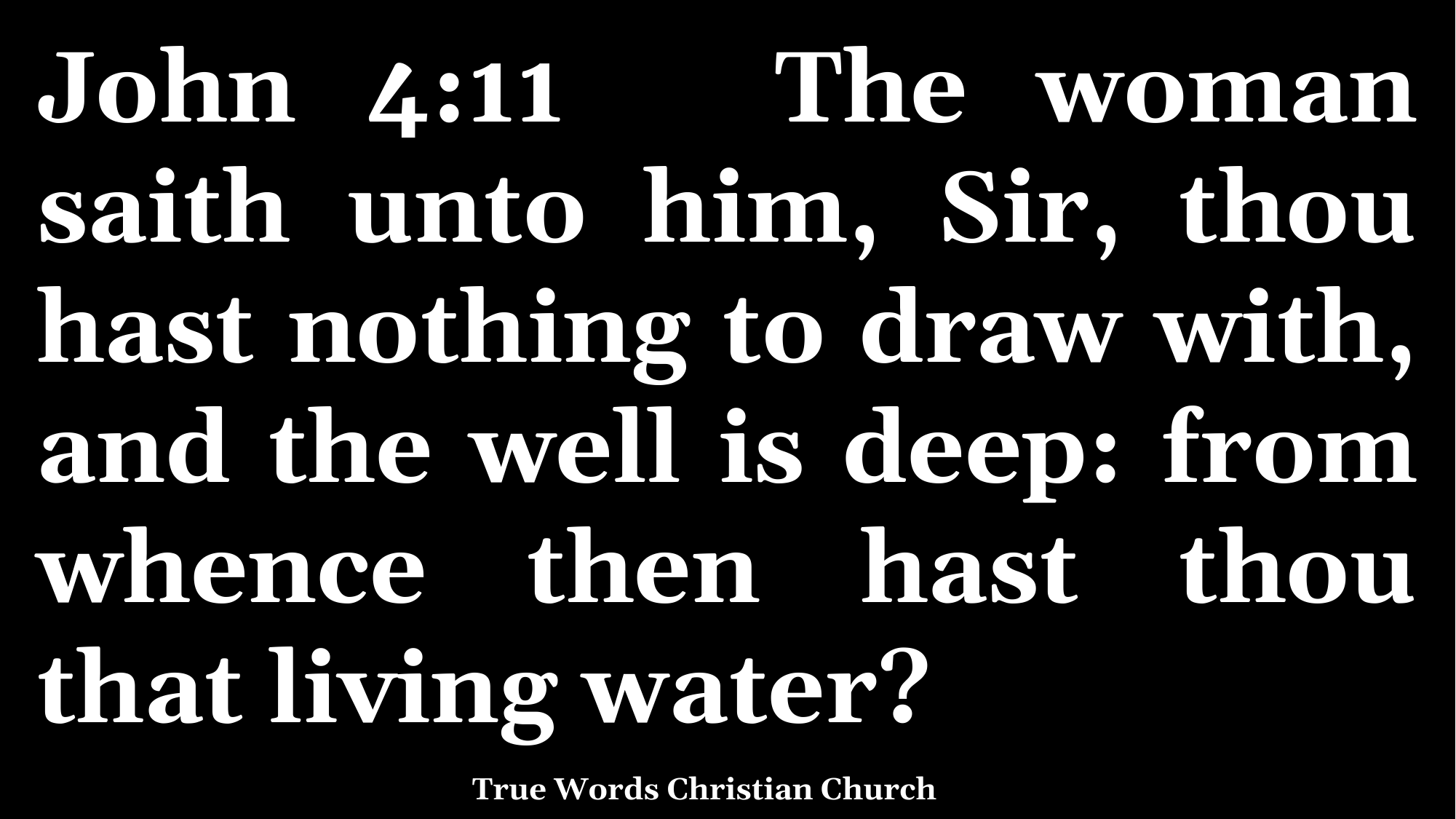

John 4:11   The woman saith unto him, Sir, thou hast nothing to draw with, and the well is deep: from whence then hast thou that living water?
True Words Christian Church